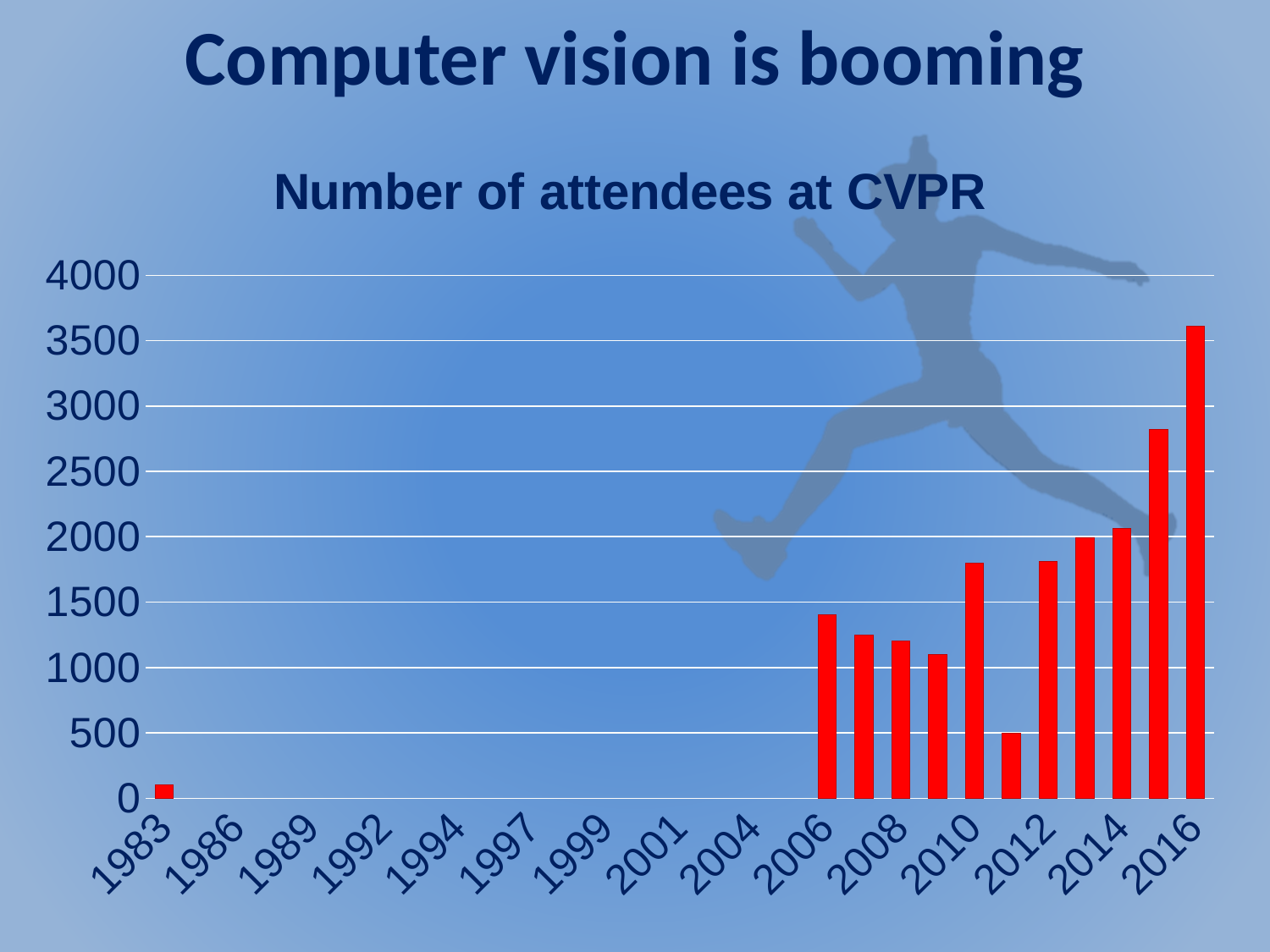

# Computer vision is booming

### Chart: Number of attendees at CVPR

| Category | Attendees |
|---|---|
| 1983.0 | 100.0 |
| 1985.0 | None |
| 1986.0 | None |
| 1988.0 | None |
| 1989.0 | None |
| 1991.0 | None |
| 1992.0 | None |
| 1993.0 | None |
| 1994.0 | None |
| 1996.0 | None |
| 1997.0 | None |
| 1998.0 | None |
| 1999.0 | None |
| 2000.0 | None |
| 2001.0 | None |
| 2003.0 | None |
| 2004.0 | None |
| 2005.0 | None |
| 2006.0 | 1400.0 |
| 2007.0 | 1250.0 |
| 2008.0 | 1200.0 |
| 2009.0 | 1100.0 |
| 2010.0 | 1800.0 |
| 2011.0 | 500.0 |
| 2012.0 | 1811.0 |
| 2013.0 | 1991.0 |
| 2014.0 | 2061.0 |
| 2015.0 | 2820.0 |
| 2016.0 | 3609.0 |